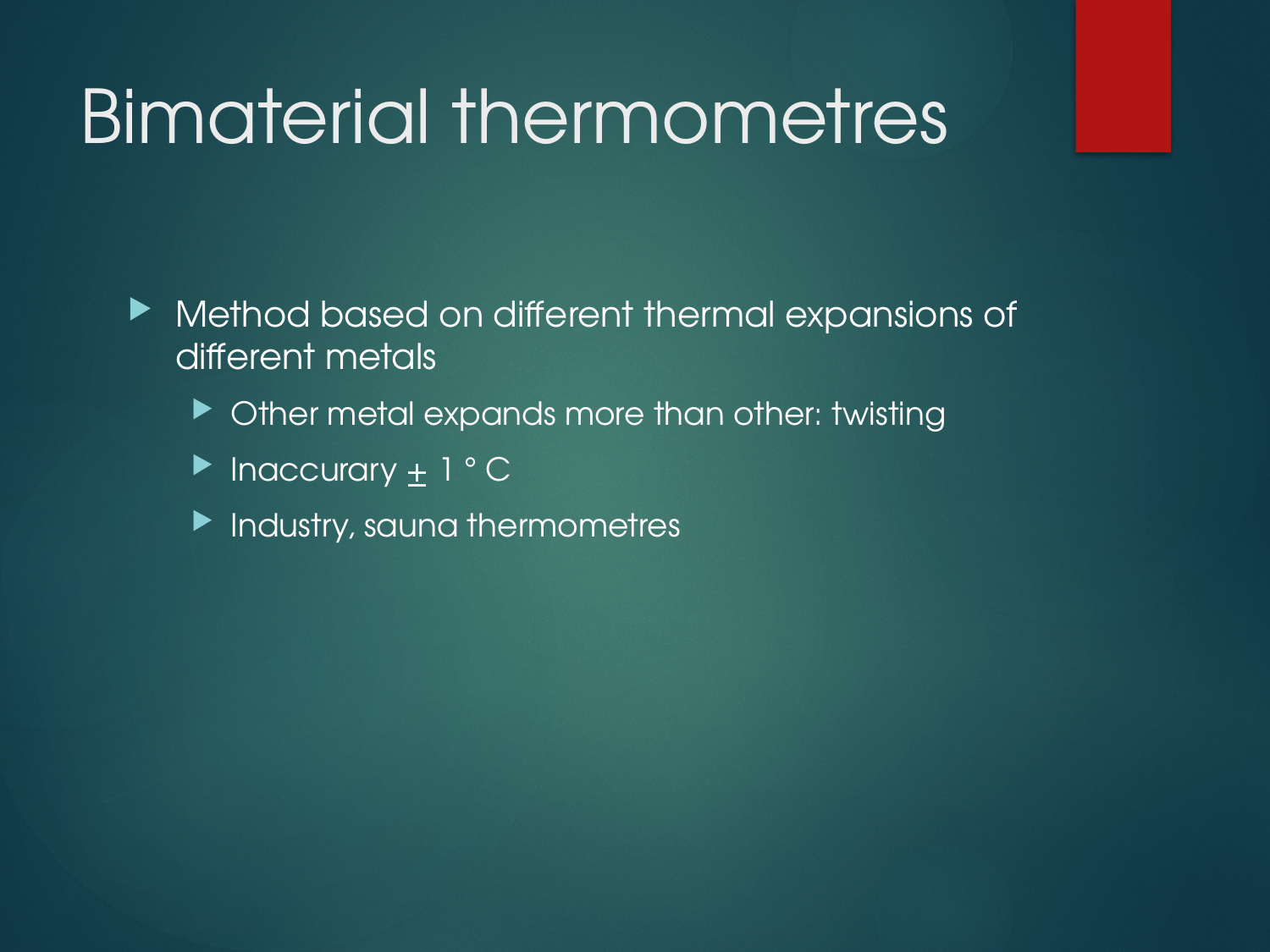

# Bimaterial thermometres
Method based on different thermal expansions of different metals
Other metal expands more than other: twisting
Inaccurary ± 1 ° C
Industry, sauna thermometres